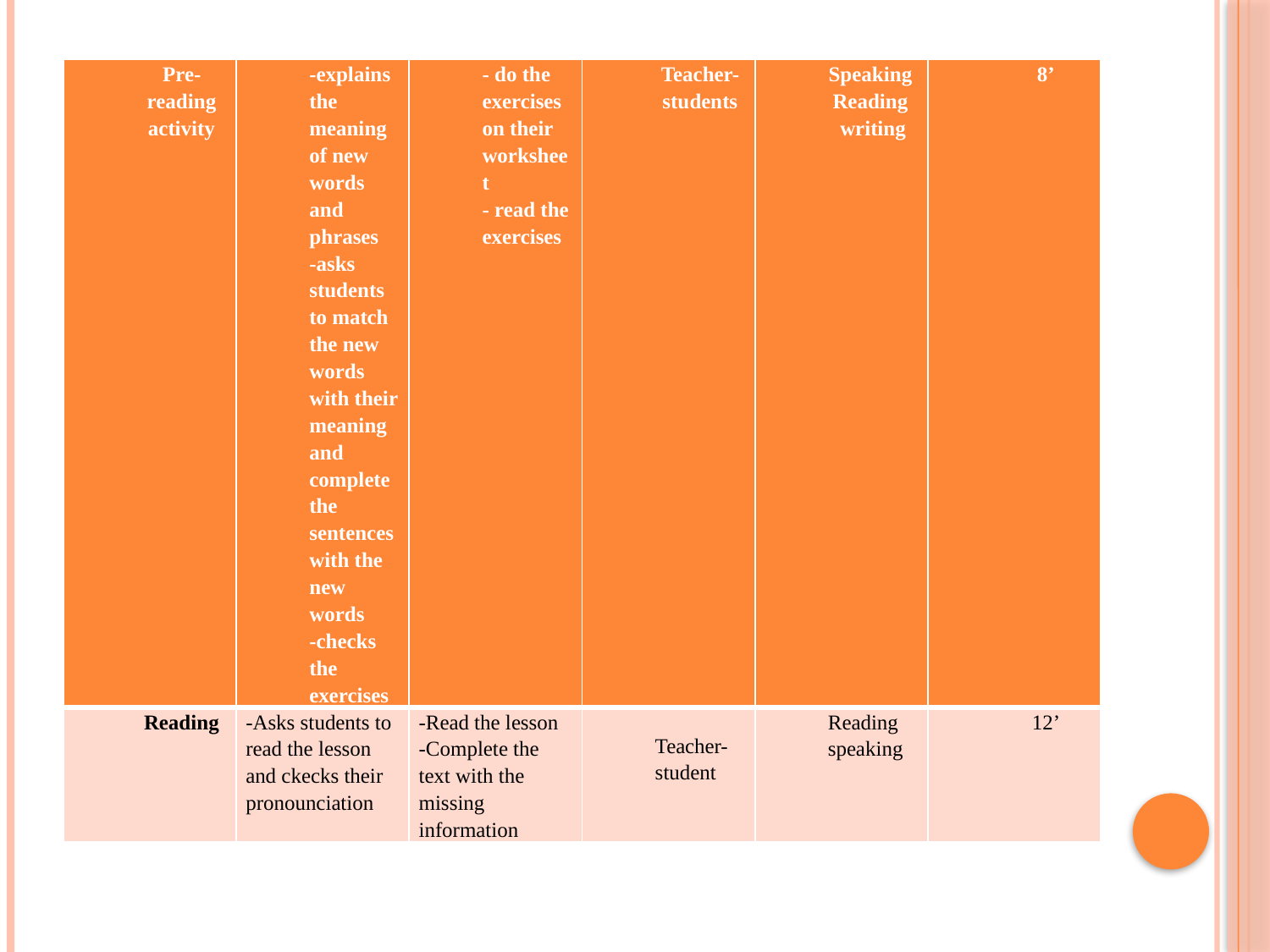

#
| Pre-reading activity | -explains the meaning of new words and phrases -asks students to match the new words with their meaning and complete the sentences with the new words -checks the exercises | - do the exercises on their worksheet - read the exercises | Teacher-students | Speaking Reading writing | 8’ |
| --- | --- | --- | --- | --- | --- |
| Reading | -Asks students to read the lesson and ckecks their pronounciation | -Read the lesson -Complete the text with the missing information | Teacher-student | Reading speaking | 12’ |